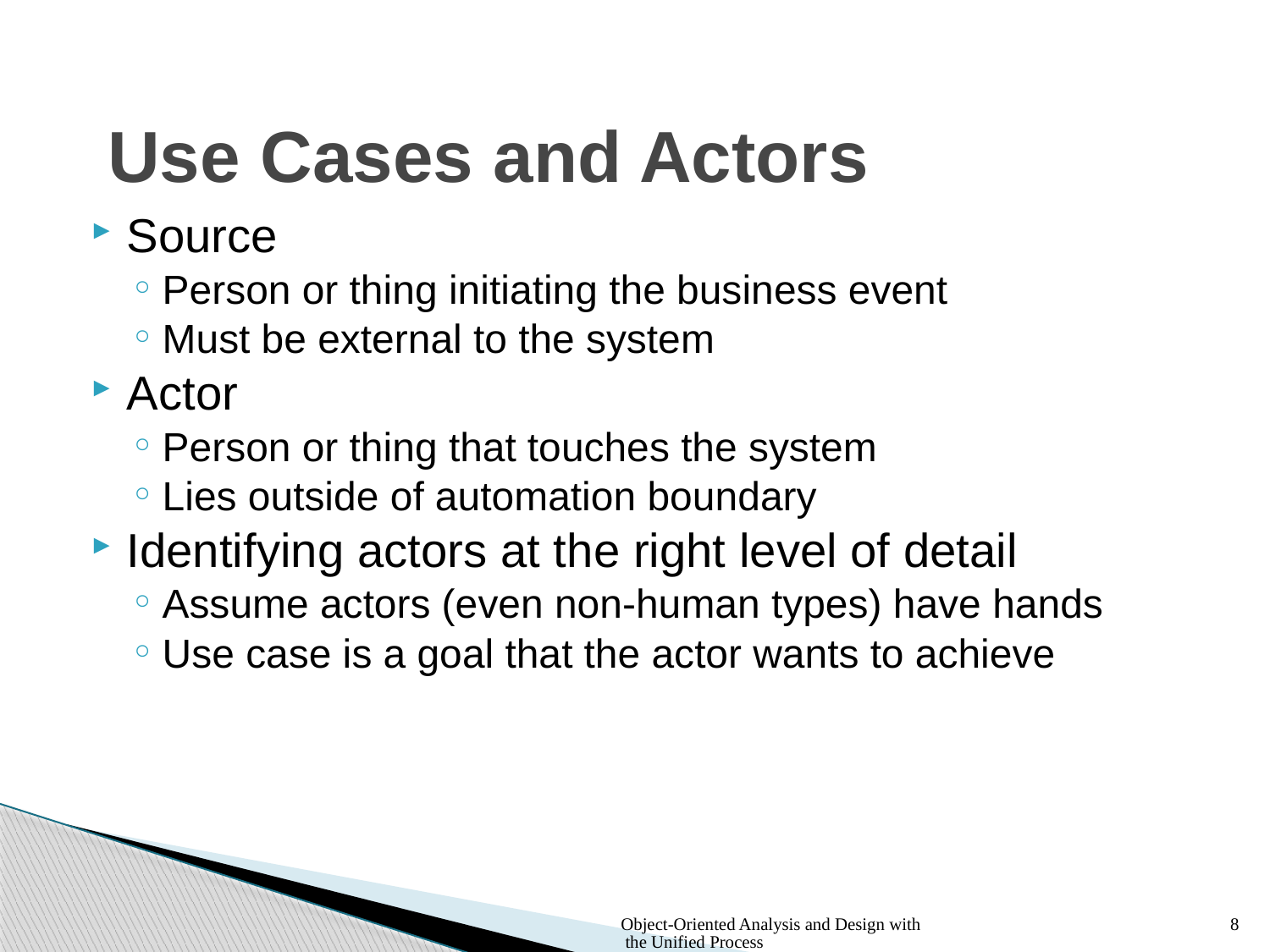

# Use Cases and Actors
Source
Person or thing initiating the business event
Must be external to the system
Actor
Person or thing that touches the system
Lies outside of automation boundary
Identifying actors at the right level of detail
Assume actors (even non-human types) have hands
Use case is a goal that the actor wants to achieve
Object-Oriented Analysis and Design with the Unified Process
8